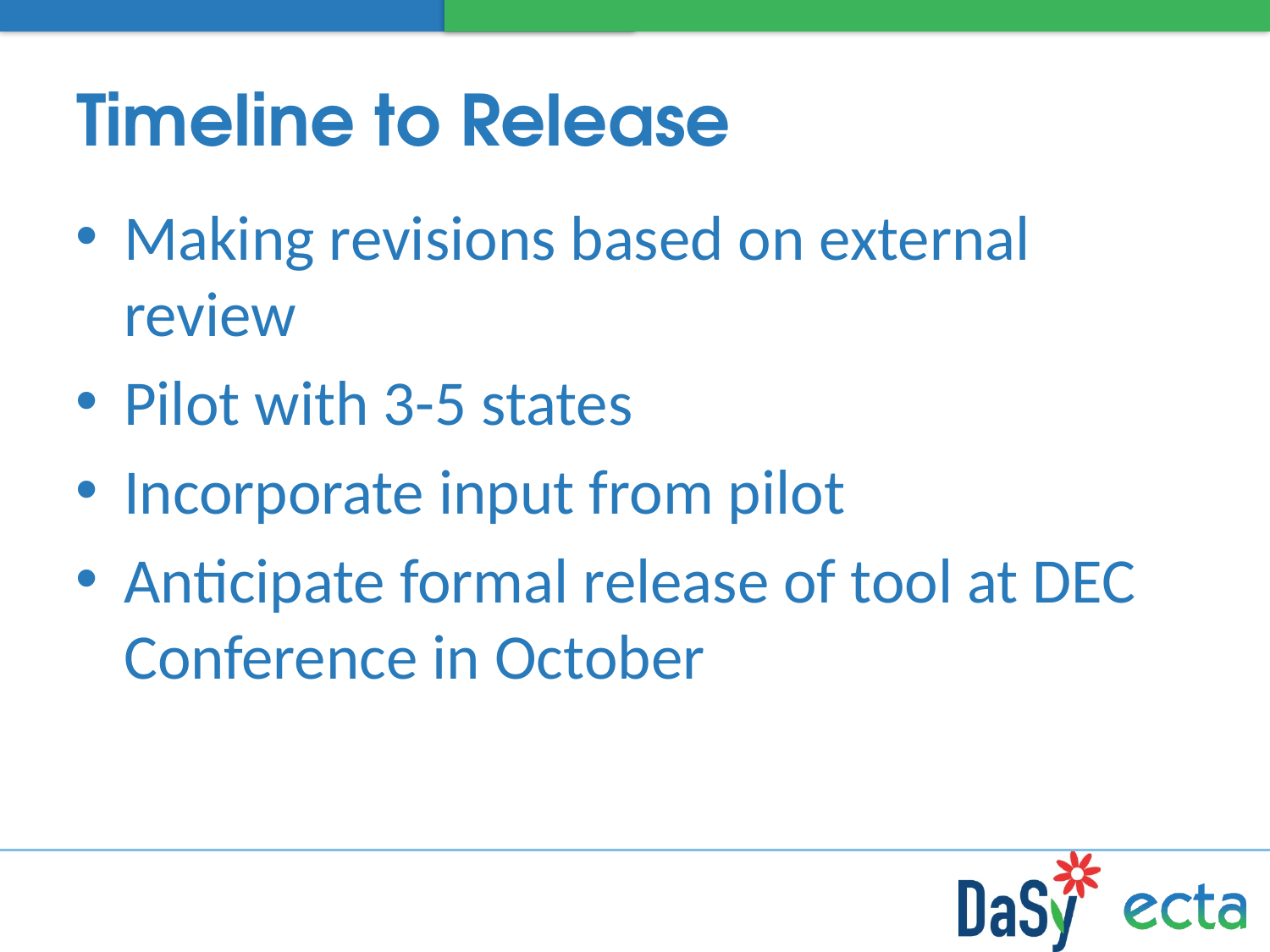

# Timeline to Release
Making revisions based on external review
Pilot with 3-5 states
Incorporate input from pilot
Anticipate formal release of tool at DEC Conference in October